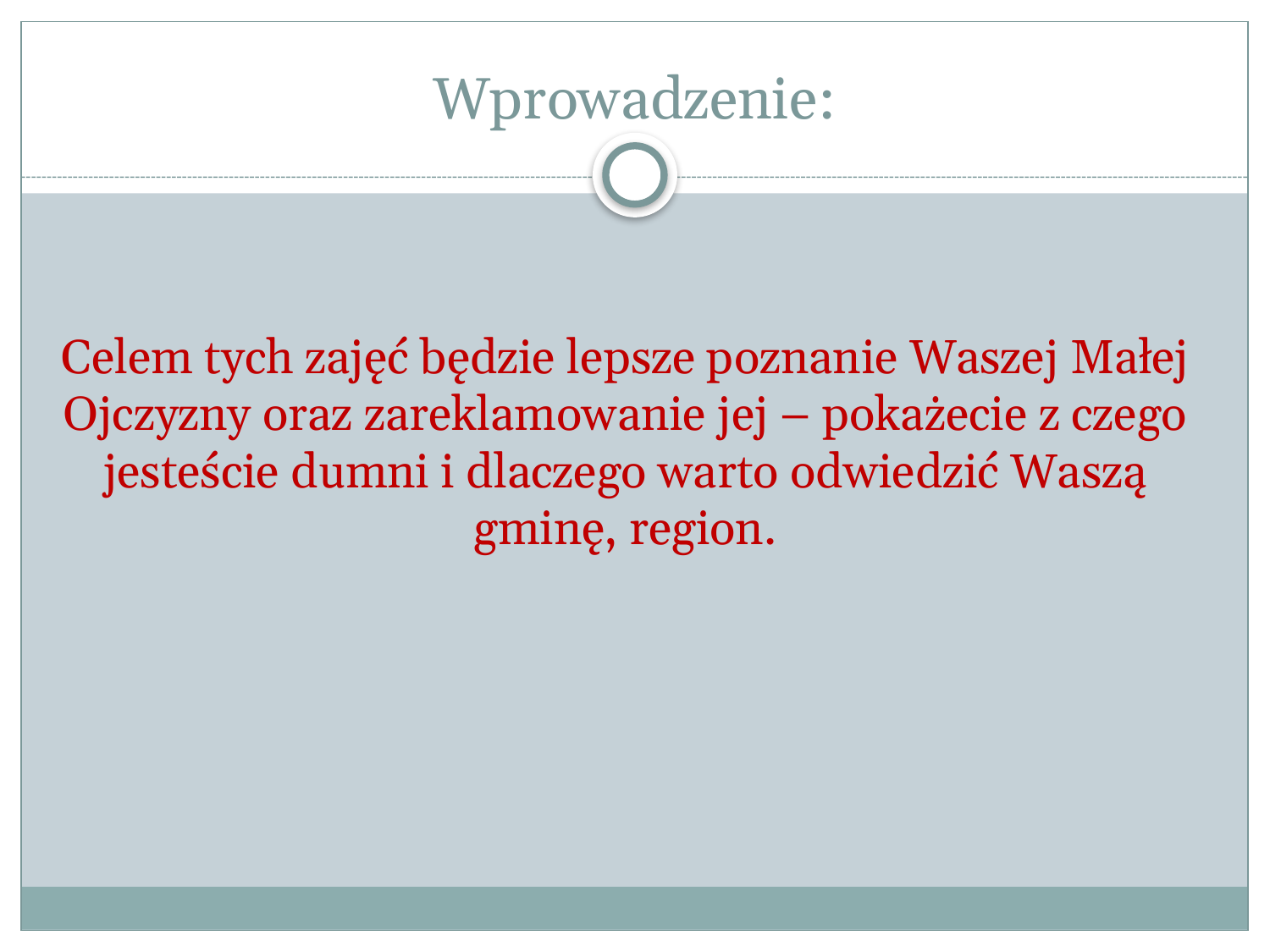

# Wprowadzenie:

Celem tych zajęć będzie lepsze poznanie Waszej Małej Ojczyzny oraz zareklamowanie jej – pokażecie z czego jesteście dumni i dlaczego warto odwiedzić Waszą gminę, region.